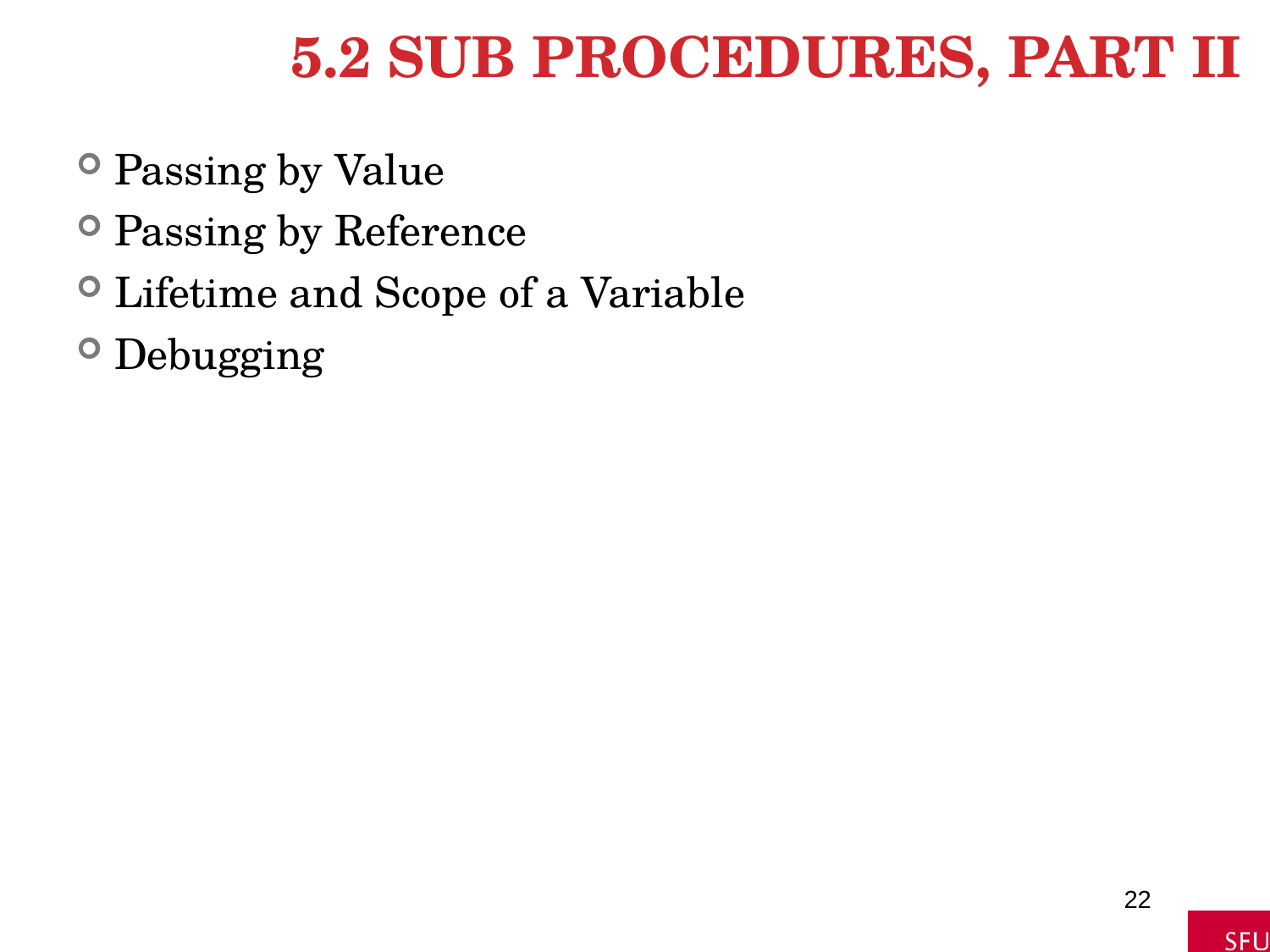

# 5.2 Sub Procedures, Part II
Passing by Value
Passing by Reference
Lifetime and Scope of a Variable
Debugging
22